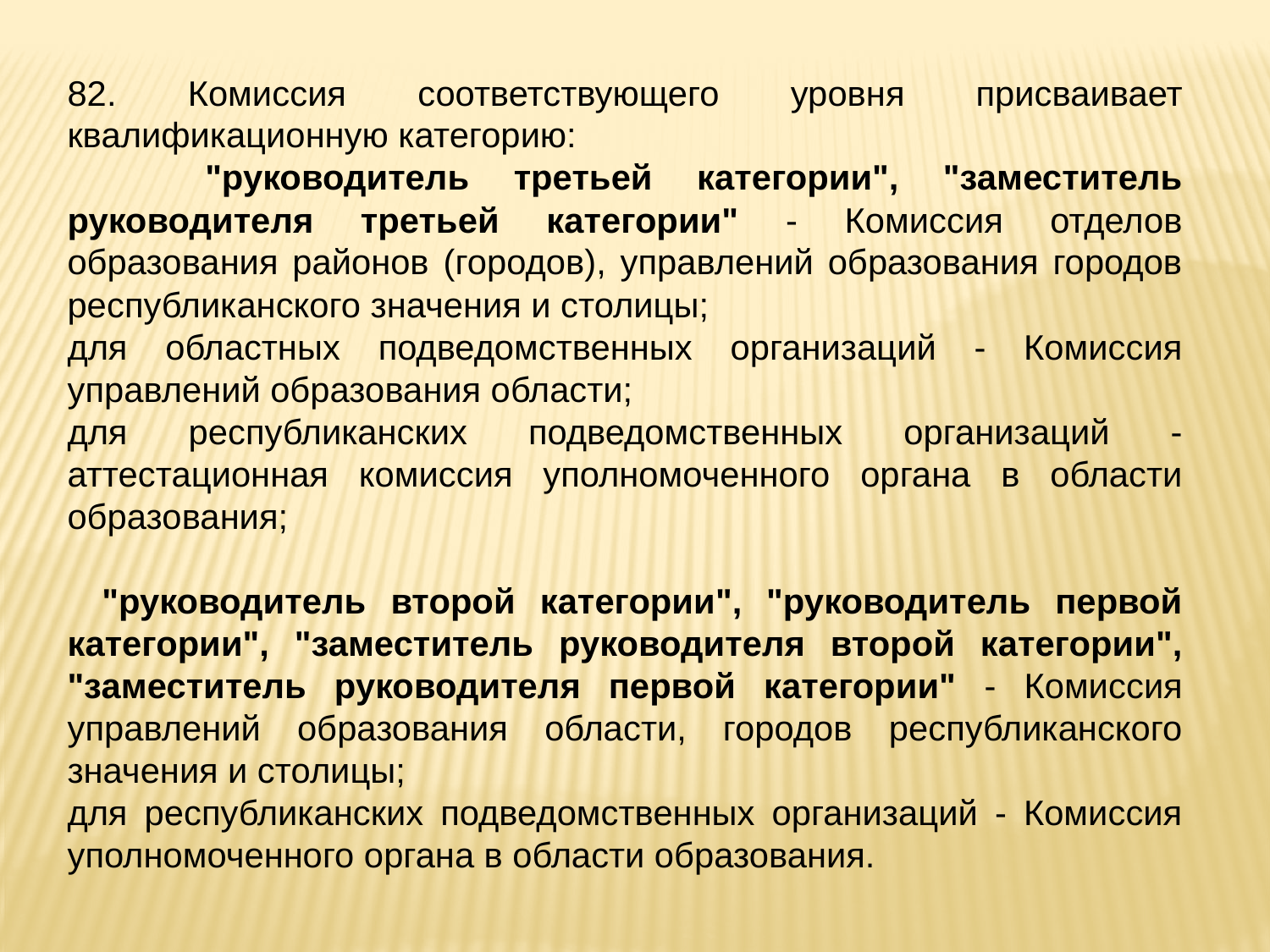

82. Комиссия соответствующего уровня присваивает квалификационную категорию:
       "руководитель третьей категории", "заместитель руководителя третьей категории" - Комиссия отделов образования районов (городов), управлений образования городов республиканского значения и столицы;
для областных подведомственных организаций - Комиссия управлений образования области;
для республиканских подведомственных организаций - аттестационная комиссия уполномоченного органа в области образования;

  "руководитель второй категории", "руководитель первой категории", "заместитель руководителя второй категории", "заместитель руководителя первой категории" - Комиссия управлений образования области, городов республиканского значения и столицы;
для республиканских подведомственных организаций - Комиссия уполномоченного органа в области образования.